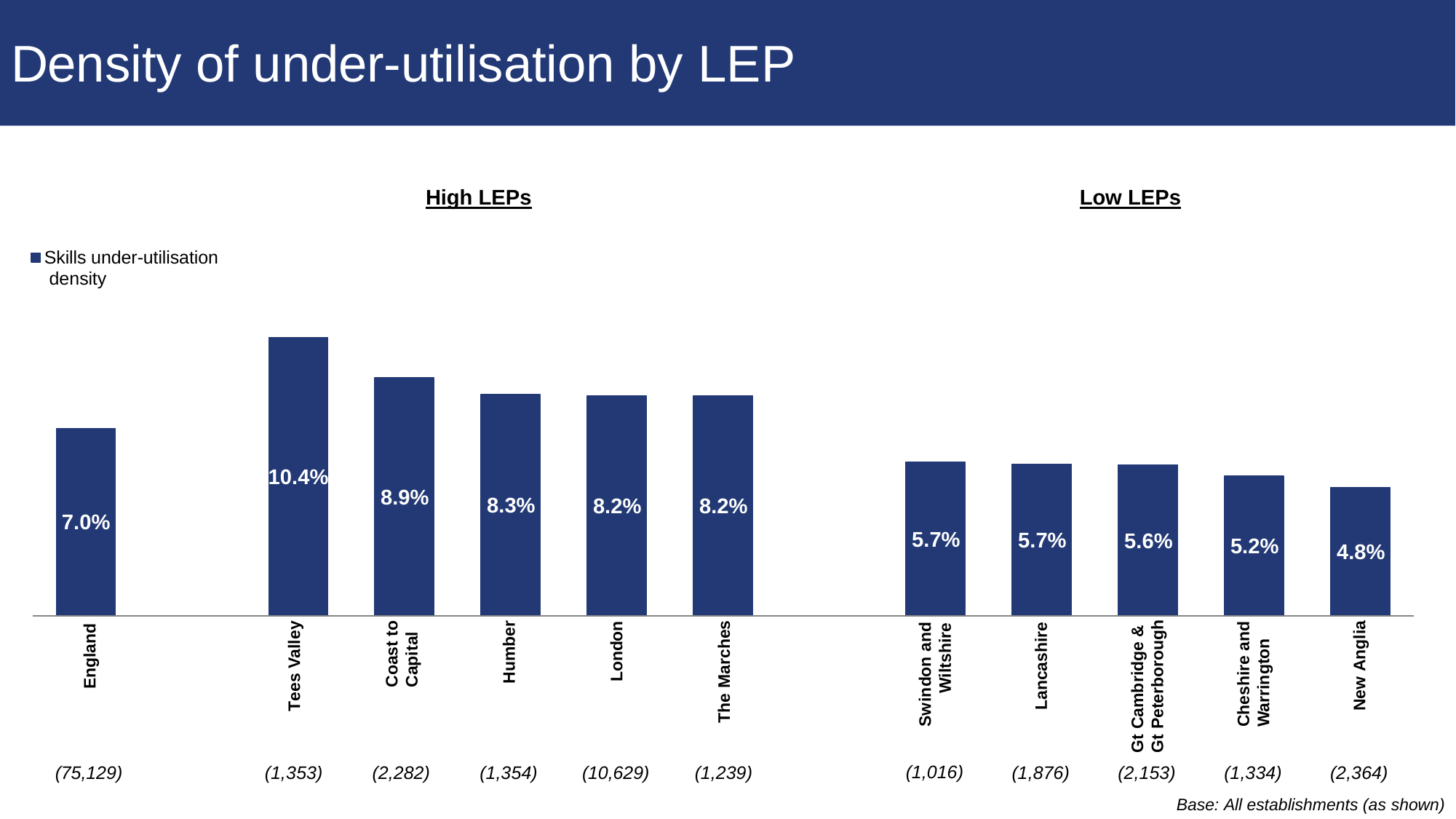

# Density of under-utilisation by LEP
High LEPs
Low LEPs
Skills under-utilisation  density

10.4%

8.9%

8.3%
8.2%
8.2%
7.0%
5.7%
5.7%
5.6%
5.2%
4.8%

Tees Valley
Coast to
Capital
London
Humber
The Marches
Gt Cambridge &
Gt Peterborough
Cheshire and
Warrington
Lancashire
New Anglia
Swindon and
Wiltshire
England
(1,016)
(75,129)
(1,353)
(2,282)
(1,354)
(10,629)
(1,239)
(1,876)
(2,153)
(1,334)
(2,364)
Base: All establishments (as shown)